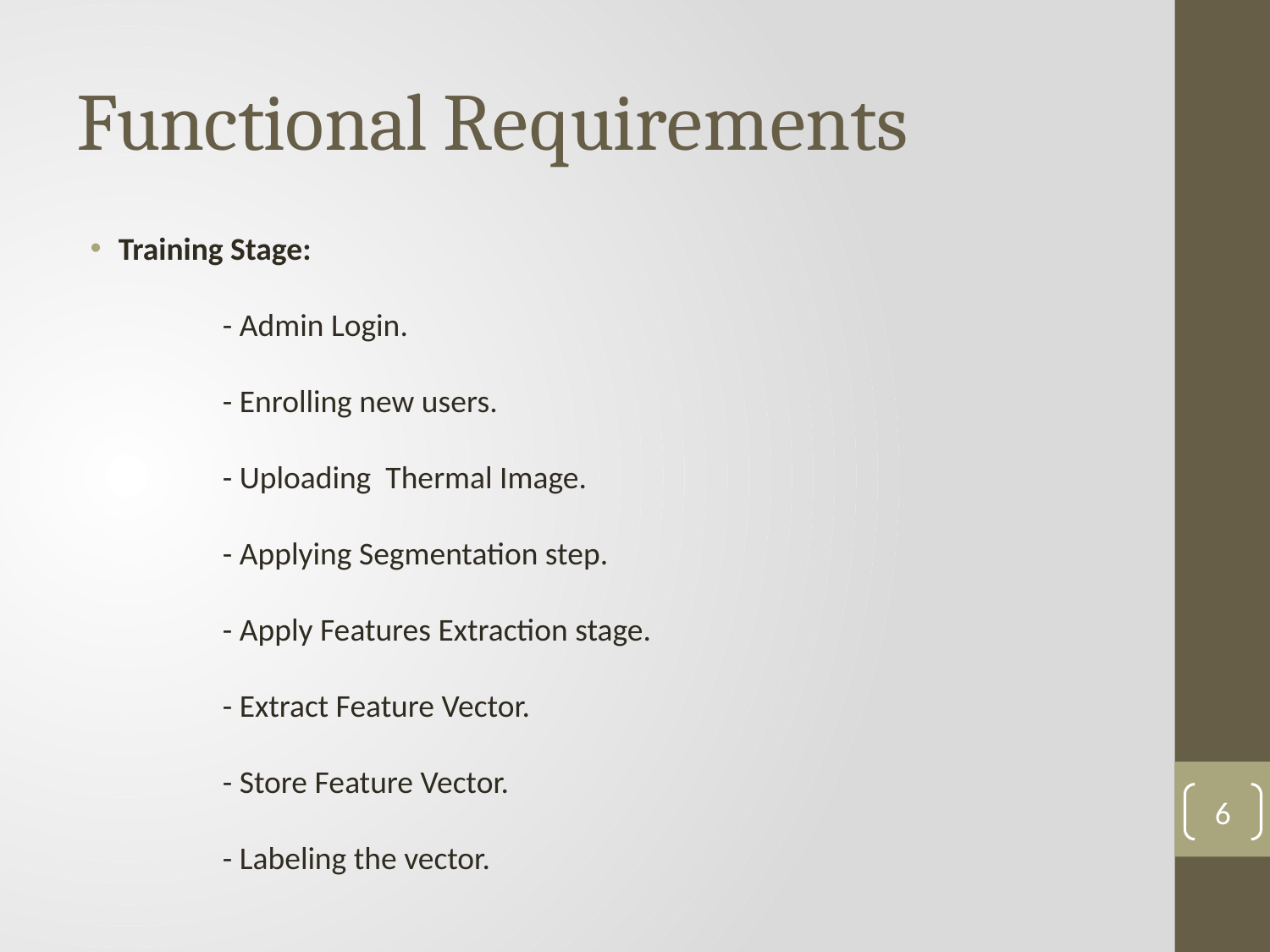

# Functional Requirements
Training Stage:
	- Admin Login.
	- Enrolling new users.
	- Uploading  Thermal Image.
	- Applying Segmentation step.
	- Apply Features Extraction stage.
	- Extract Feature Vector.
	- Store Feature Vector.
	- Labeling the vector.
6